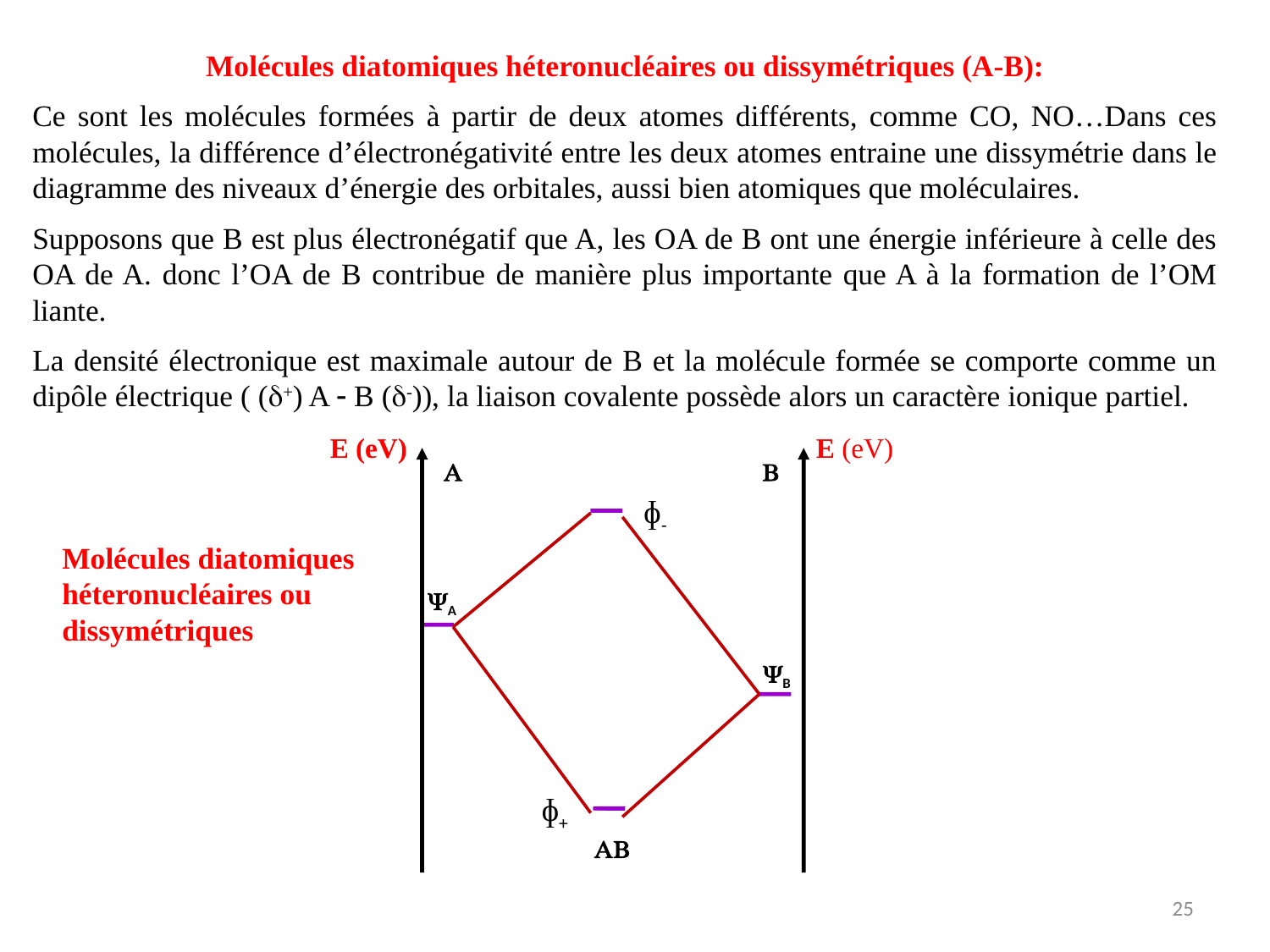

Molécules diatomiques héteronucléaires ou dissymétriques (A-B):
Ce sont les molécules formées à partir de deux atomes différents, comme CO, NO…Dans ces molécules, la différence d’électronégativité entre les deux atomes entraine une dissymétrie dans le diagramme des niveaux d’énergie des orbitales, aussi bien atomiques que moléculaires.
Supposons que B est plus électronégatif que A, les OA de B ont une énergie inférieure à celle des OA de A. donc l’OA de B contribue de manière plus importante que A à la formation de l’OM liante.
La densité électronique est maximale autour de B et la molécule formée se comporte comme un dipôle électrique ( (δ+) A − B (δ-)), la liaison covalente possède alors un caractère ionique partiel.
E (eV)
E (eV)

Α
Β
ɸ-

Molécules diatomiques
héteronucléaires ou
dissymétriques
ΨA

ΨB

ɸ+

ΑΒ
25